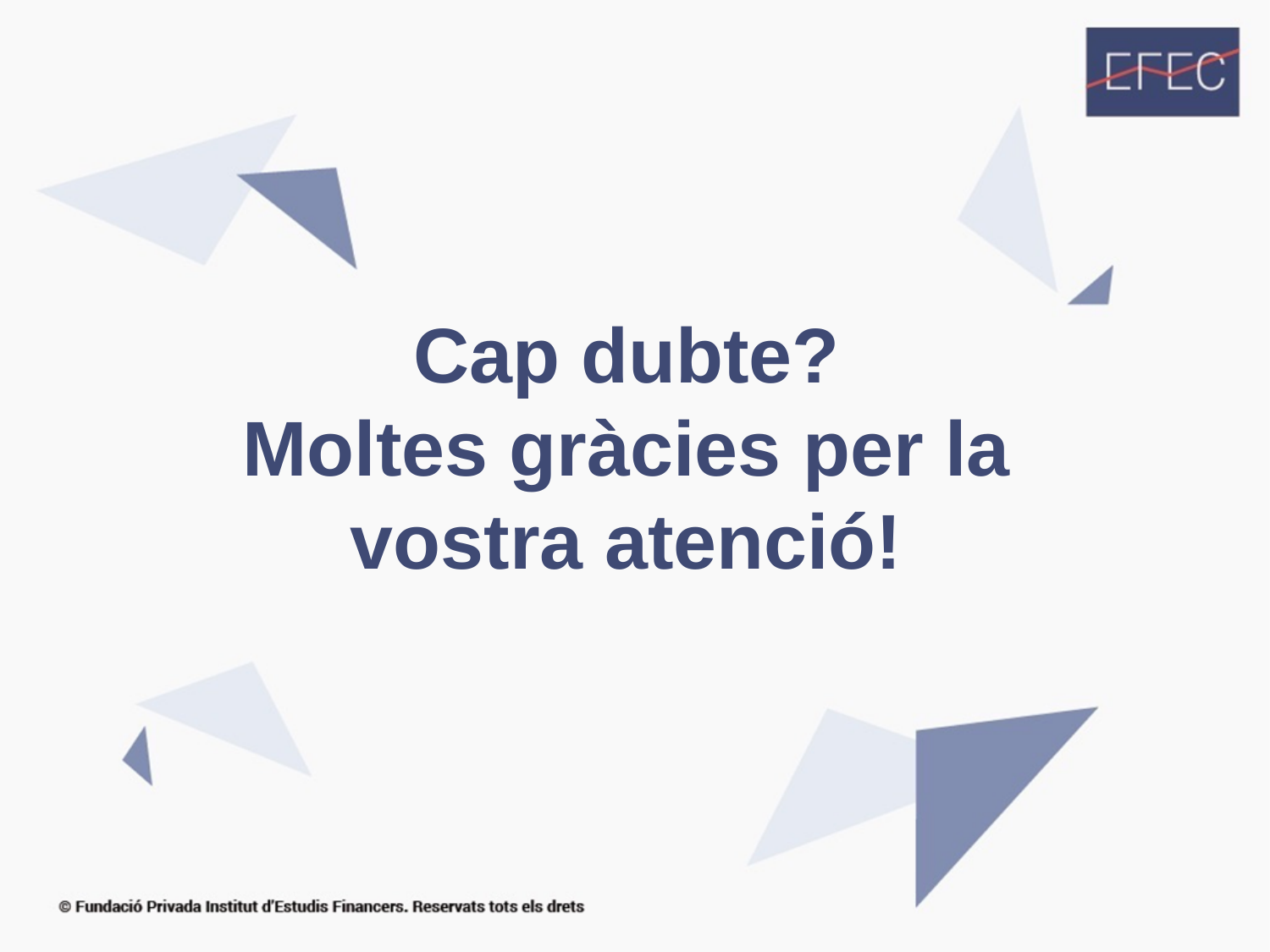

Cap dubte?
Moltes gràcies per la vostra atenció!